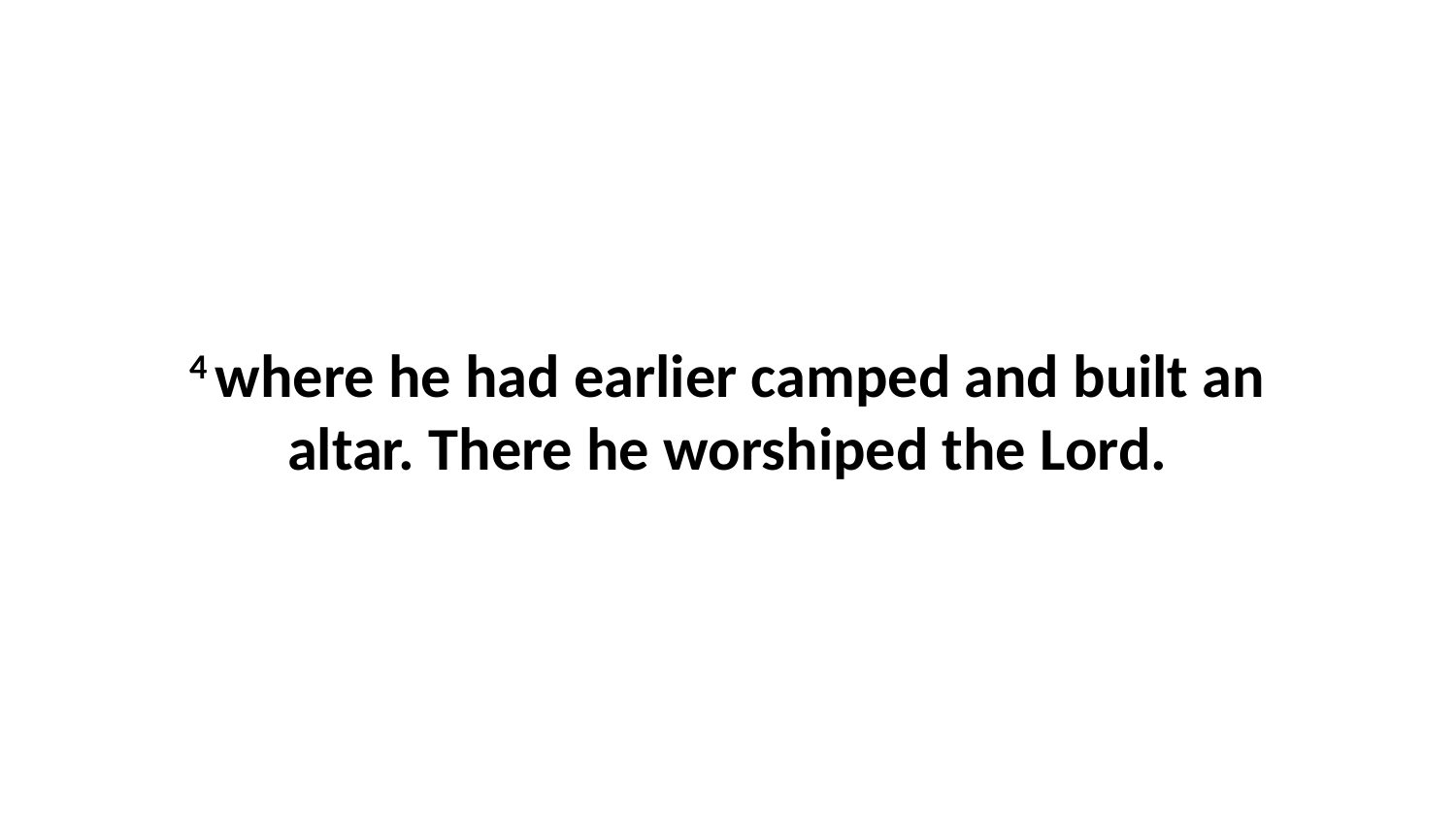

4 where he had earlier camped and built an altar. There he worshiped the Lord.